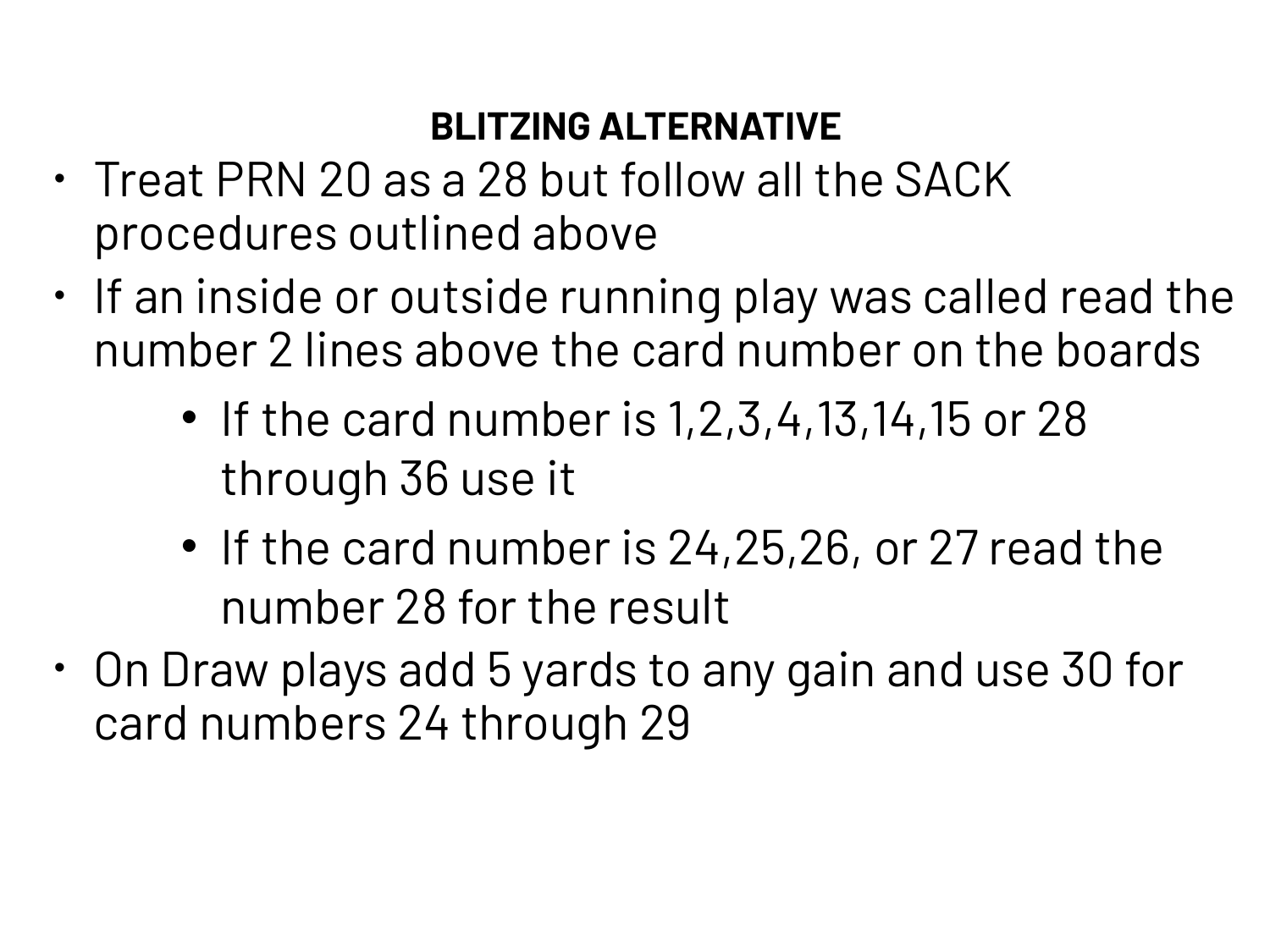

# Blitzing alternative
Treat PRN 20 as a 28 but follow all the SACK procedures outlined above
If an inside or outside running play was called read the number 2 lines above the card number on the boards
If the card number is 1,2,3,4,13,14,15 or 28 through 36 use it
If the card number is 24,25,26, or 27 read the number 28 for the result
On Draw plays add 5 yards to any gain and use 30 for card numbers 24 through 29